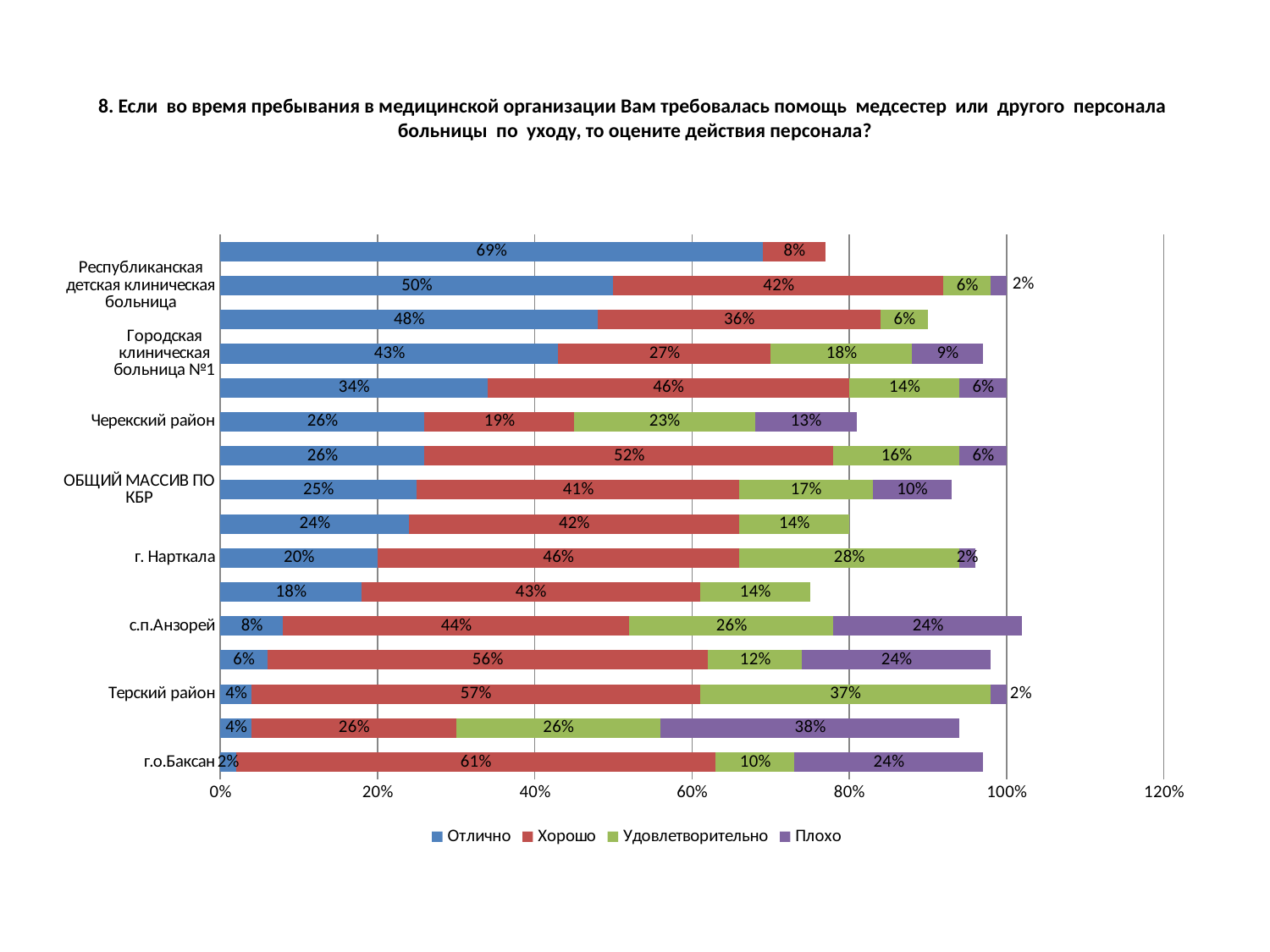

# 8. Если  во время пребывания в медицинской организации Вам требовалась помощь  медсестер  или  другого  персонала  больницы  по  уходу, то оцените действия персонала?

### Chart

| Category | Отлично | Хорошо | Удовлетворительно | Плохо |
|---|---|---|---|---|
| г.о.Баксан | 0.02000000000000001 | 0.6100000000000007 | 0.1 | 0.2400000000000002 |
| г.о.Прохладный | 0.04000000000000002 | 0.26 | 0.26 | 0.38000000000000145 |
| Терский район | 0.04000000000000002 | 0.57 | 0.3700000000000004 | 0.02000000000000001 |
| с.п. Заюково | 0.06000000000000003 | 0.56 | 0.12000000000000002 | 0.2400000000000002 |
| с.п.Анзорей | 0.08000000000000004 | 0.44 | 0.26 | 0.2400000000000002 |
| Эльбрусский район | 0.18000000000000024 | 0.4300000000000004 | 0.14 | None |
| г. Нарткала | 0.2 | 0.46 | 0.2800000000000001 | 0.02000000000000001 |
| Майский район | 0.2400000000000002 | 0.4200000000000003 | 0.14 | None |
| ОБЩИЙ МАССИВ ПО КБР | 0.25 | 0.4100000000000003 | 0.17 | 0.1 |
| Зольский район | 0.26 | 0.52 | 0.16 | 0.06000000000000003 |
| Черекский район | 0.26 | 0.19 | 0.23 | 0.13 |
| г.Чегем | 0.34 | 0.46 | 0.14 | 0.06000000000000003 |
| Городская клиническая больница №1 | 0.4300000000000004 | 0.27 | 0.18000000000000024 | 0.09000000000000002 |
| Республиканская клиническая больница | 0.4800000000000003 | 0.3600000000000003 | 0.06000000000000003 | None |
| Республиканская детская клиническая больница | 0.5 | 0.4200000000000003 | 0.06000000000000003 | 0.02000000000000001 |
| Городская клиническая больница №2 | 0.6900000000000006 | 0.08000000000000004 | None | None |